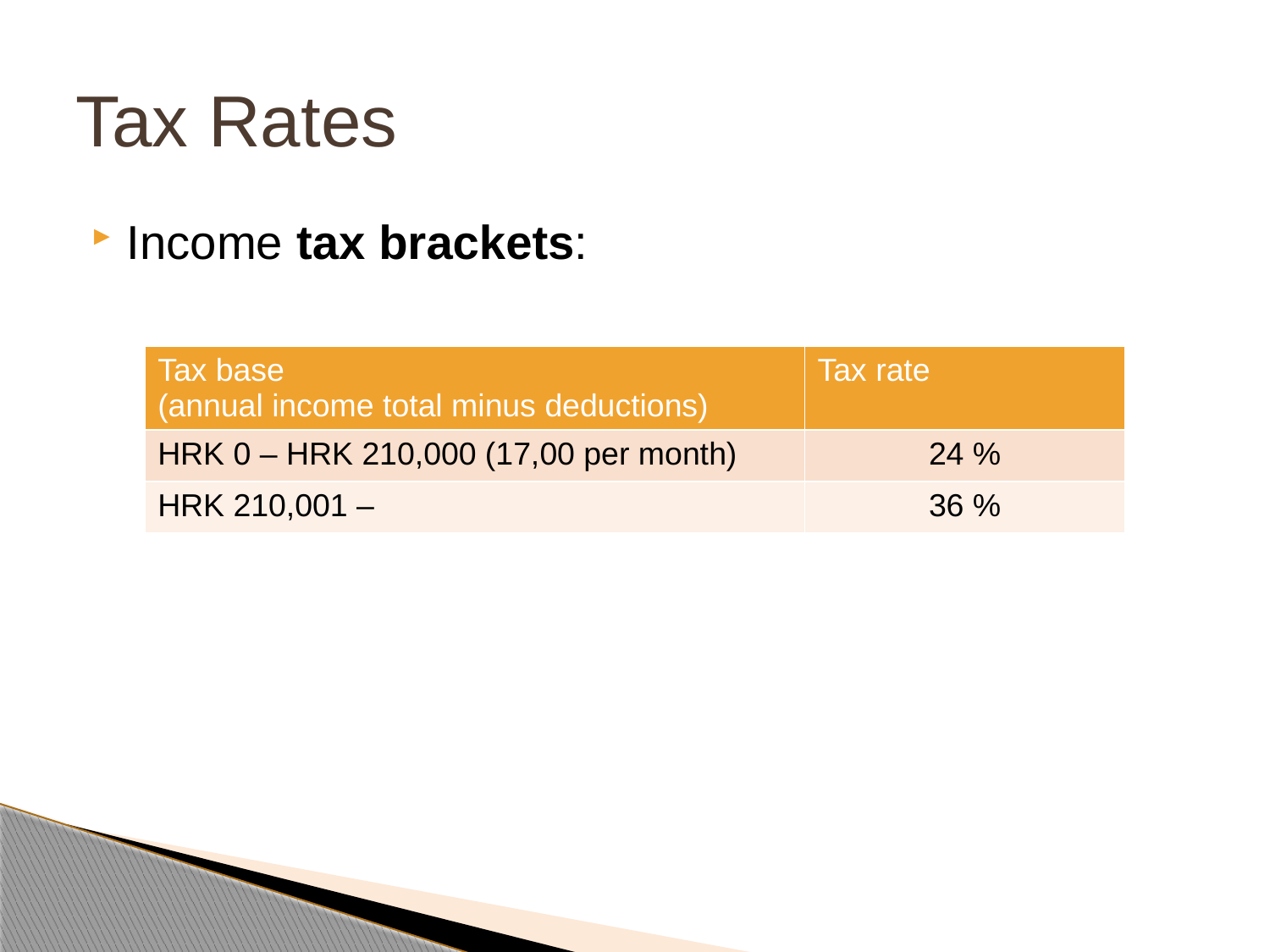

# Tax Rates
Income tax brackets:

| Tax base (annual income total minus deductions) | Tax rate |
| --- | --- |
| HRK 0 – HRK 210,000 (17,00 per month) | 24 % |
| HRK 210,001 – | 36 % |